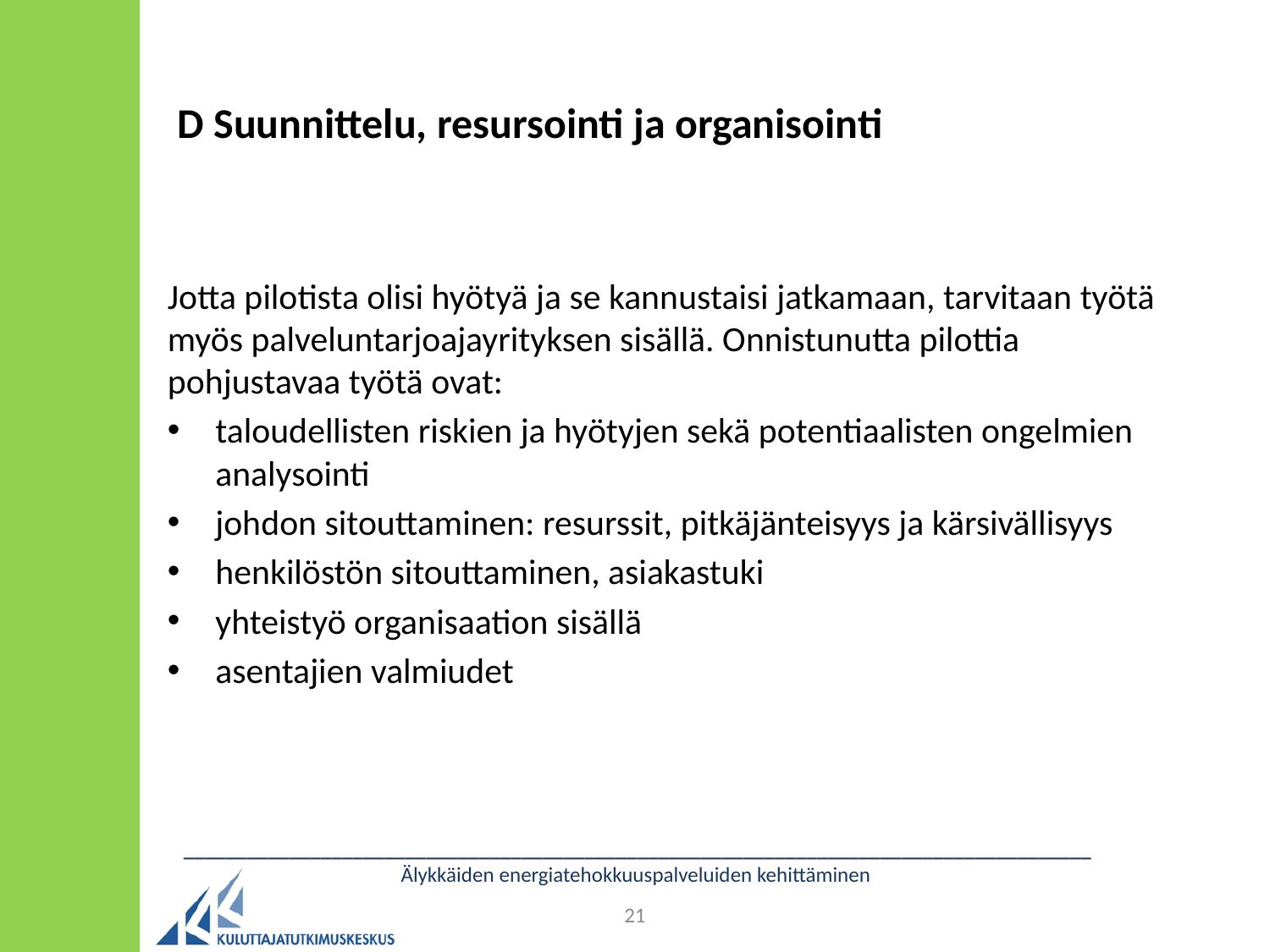

# D Suunnittelu, resursointi ja organisointi
Jotta pilotista olisi hyötyä ja se kannustaisi jatkamaan, tarvitaan työtä myös palveluntarjoajayrityksen sisällä. Onnistunutta pilottia pohjustavaa työtä ovat:
taloudellisten riskien ja hyötyjen sekä potentiaalisten ongelmien analysointi
johdon sitouttaminen: resurssit, pitkäjänteisyys ja kärsivällisyys
henkilöstön sitouttaminen, asiakastuki
yhteistyö organisaation sisällä
asentajien valmiudet

______________________________________________________________________________________
Älykkäiden energiatehokkuuspalveluiden kehittäminen
21